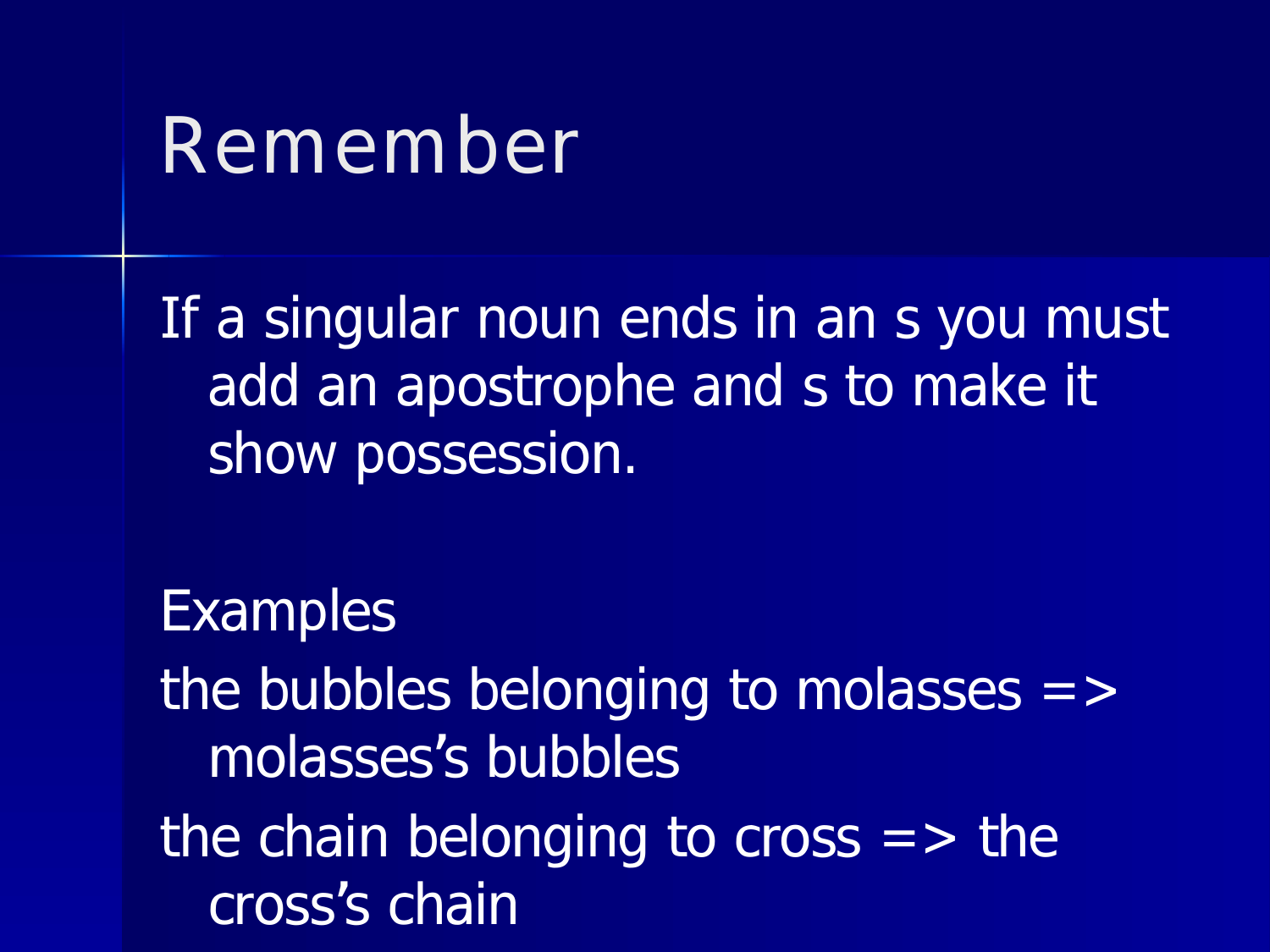

# Remember
If a singular noun ends in an s you must add an apostrophe and s to make it show possession.

Examples
the bubbles belonging to molasses => molasses’s bubbles
the chain belonging to cross => the cross’s chain